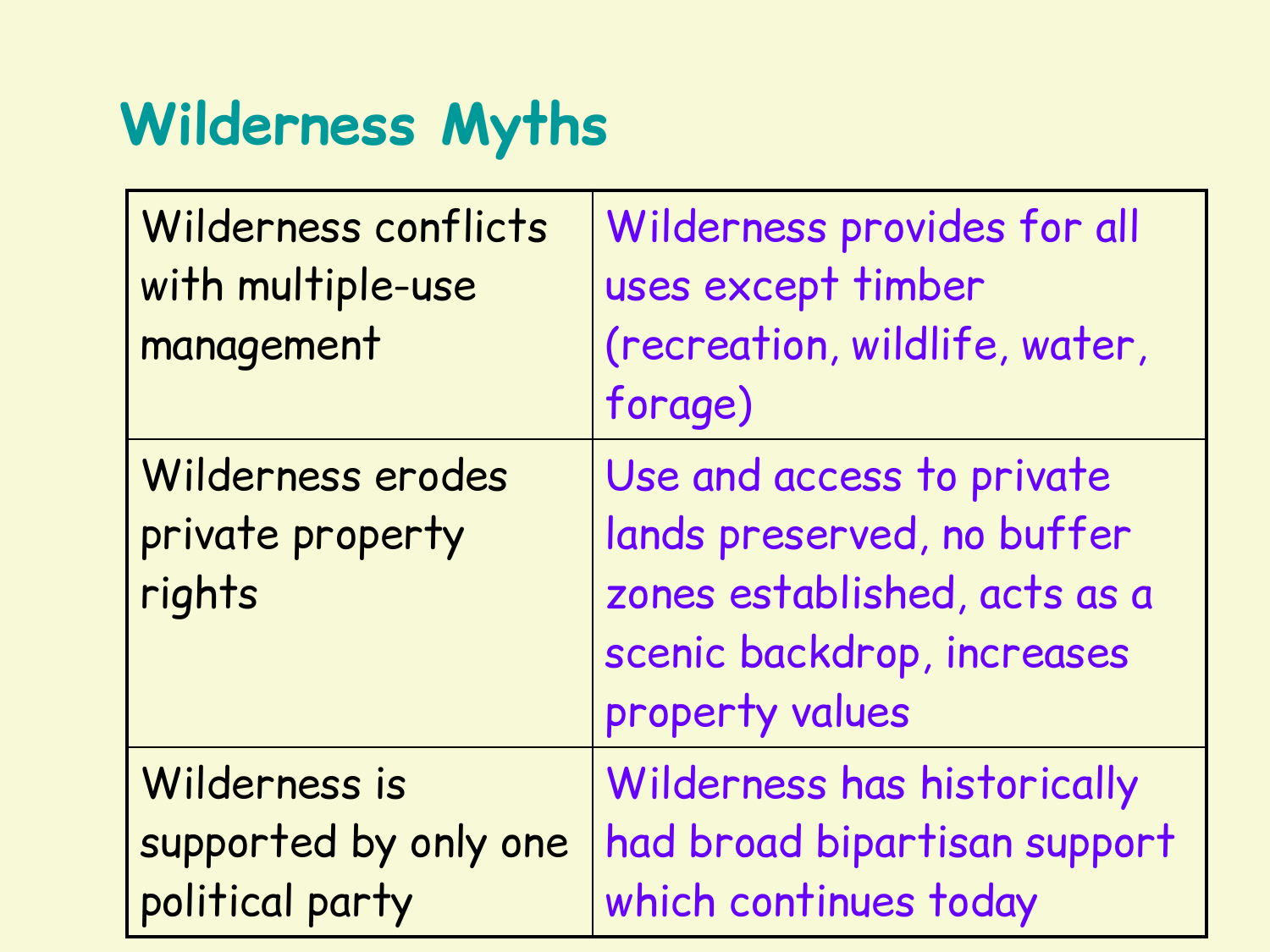

Wilderness Myths
| Wilderness conflicts with multiple-use management | Wilderness provides for all uses except timber (recreation, wildlife, water, forage) |
| --- | --- |
| Wilderness erodes private property rights | Use and access to private lands preserved, no buffer zones established, acts as a scenic backdrop, increases property values |
| Wilderness is supported by only one political party | Wilderness has historically had broad bipartisan support which continues today |